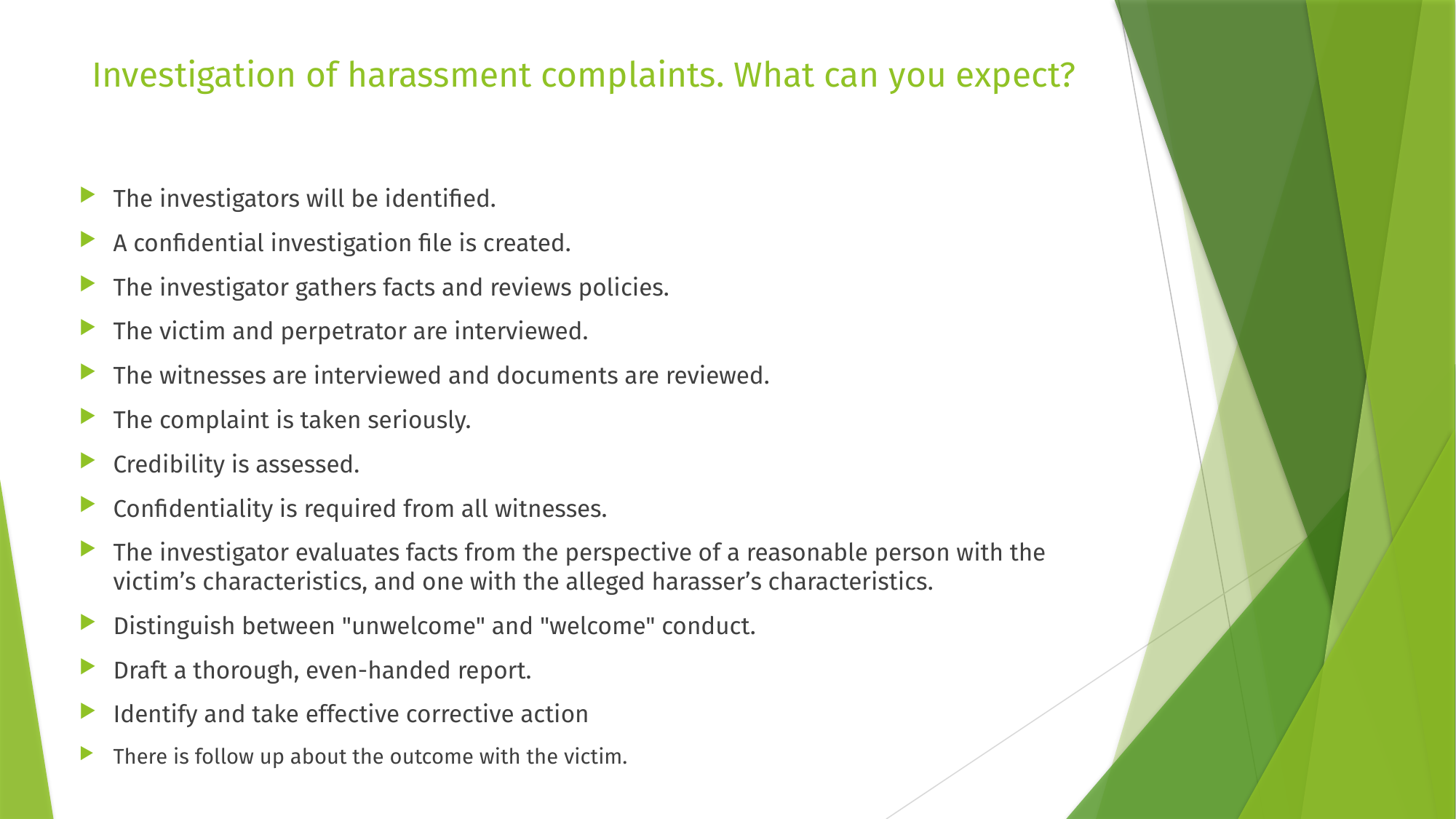

# Investigation of harassment complaints. What can you expect?
The investigators will be identified.
A confidential investigation file is created.
The investigator gathers facts and reviews policies.
The victim and perpetrator are interviewed.
The witnesses are interviewed and documents are reviewed.
The complaint is taken seriously.
Credibility is assessed.
Confidentiality is required from all witnesses.
The investigator evaluates facts from the perspective of a reasonable person with the victim’s characteristics, and one with the alleged harasser’s characteristics.
Distinguish between "unwelcome" and "welcome" conduct.
Draft a thorough, even-handed report.
Identify and take effective corrective action
There is follow up about the outcome with the victim.